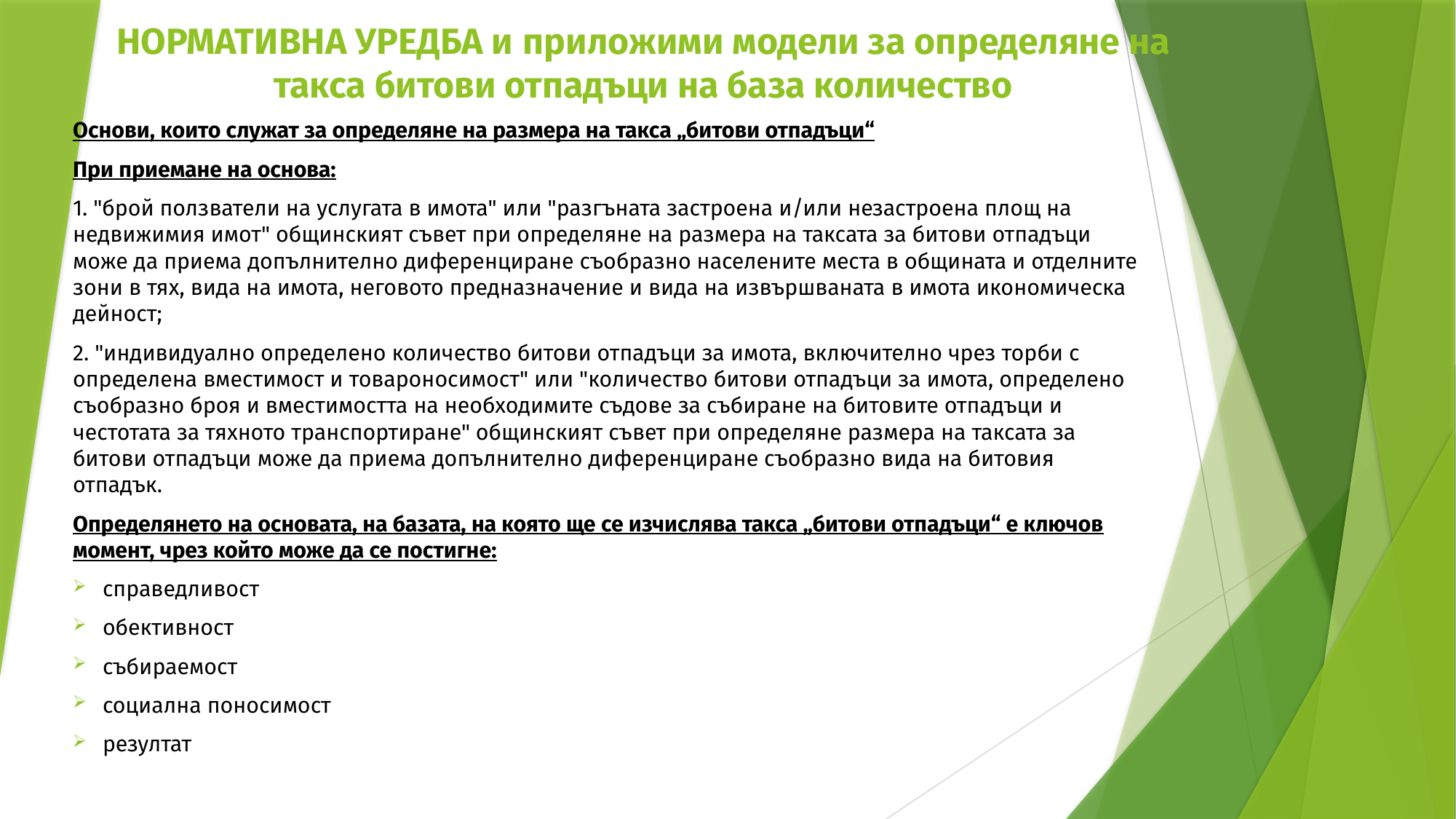

НОРМАТИВНА УРЕДБА и приложими модели за определяне на такса битови отпадъци на база количество
Основи, които служат за определяне на размера на такса „битови отпадъци“
При приемане на основа:
1. "брой ползватели на услугата в имота" или "разгъната застроена и/или незастроена площ на недвижимия имот" общинският съвет при определяне на размера на таксата за битови отпадъци може да приема допълнително диференциране съобразно населените места в общината и отделните зони в тях, вида на имота, неговото предназначение и вида на извършваната в имота икономическа дейност;
2. "индивидуално определено количество битови отпадъци за имота, включително чрез торби с определена вместимост и товароносимост" или "количество битови отпадъци за имота, определено съобразно броя и вместимостта на необходимите съдове за събиране на битовите отпадъци и честотата за тяхното транспортиране" общинският съвет при определяне размера на таксата за битови отпадъци може да приема допълнително диференциране съобразно вида на битовия отпадък.
Определянето на основата, на базата, на която ще се изчислява такса „битови отпадъци“ е ключов момент, чрез който може да се постигне:
справедливост
обективност
събираемост
социална поносимост
резултат